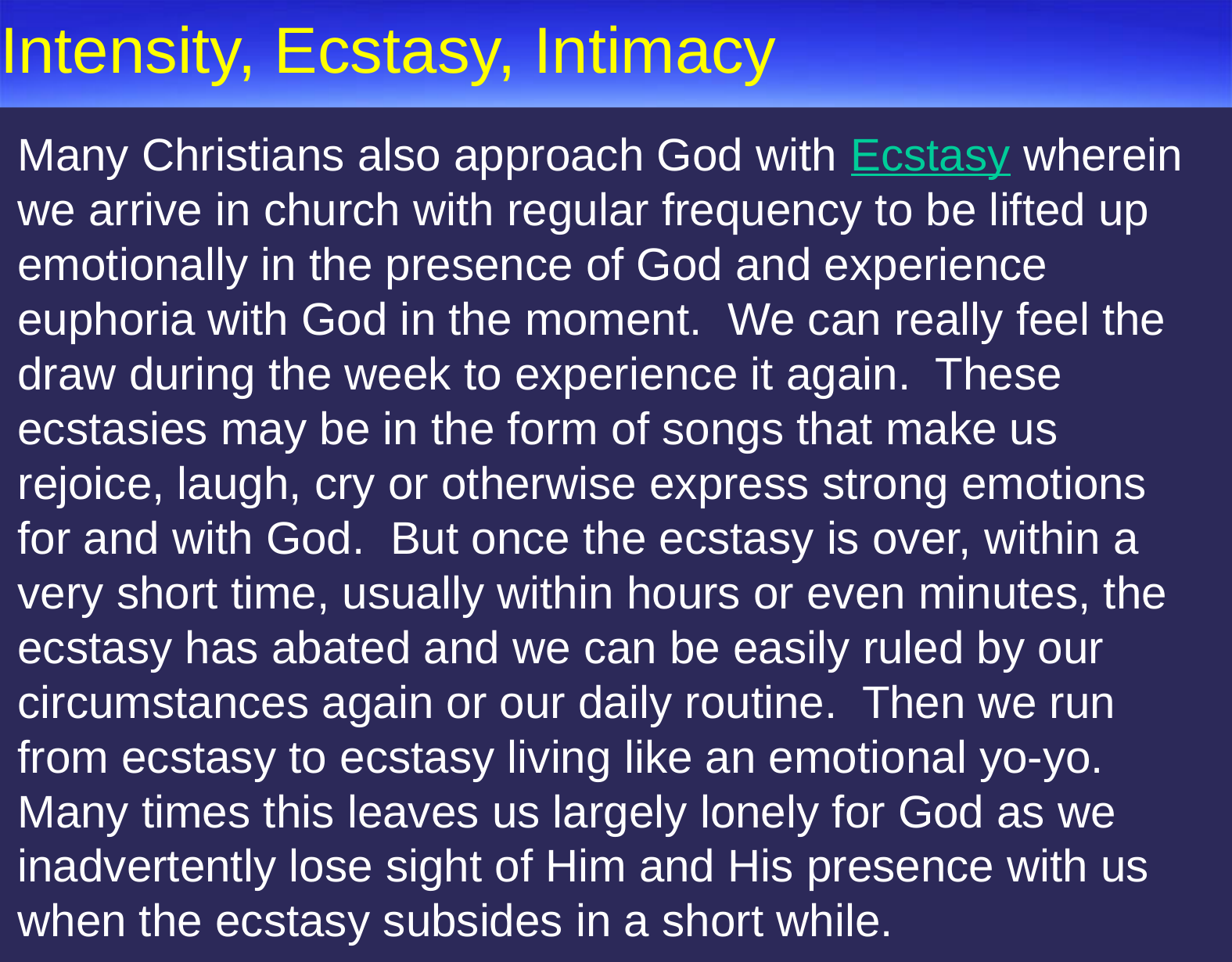

Intensity, Ecstasy, Intimacy
Many Christians also approach God with Ecstasy wherein we arrive in church with regular frequency to be lifted up emotionally in the presence of God and experience euphoria with God in the moment.  We can really feel the draw during the week to experience it again.  These ecstasies may be in the form of songs that make us rejoice, laugh, cry or otherwise express strong emotions for and with God.  But once the ecstasy is over, within a very short time, usually within hours or even minutes, the ecstasy has abated and we can be easily ruled by our circumstances again or our daily routine.  Then we run from ecstasy to ecstasy living like an emotional yo-yo.  Many times this leaves us largely lonely for God as we inadvertently lose sight of Him and His presence with us when the ecstasy subsides in a short while.